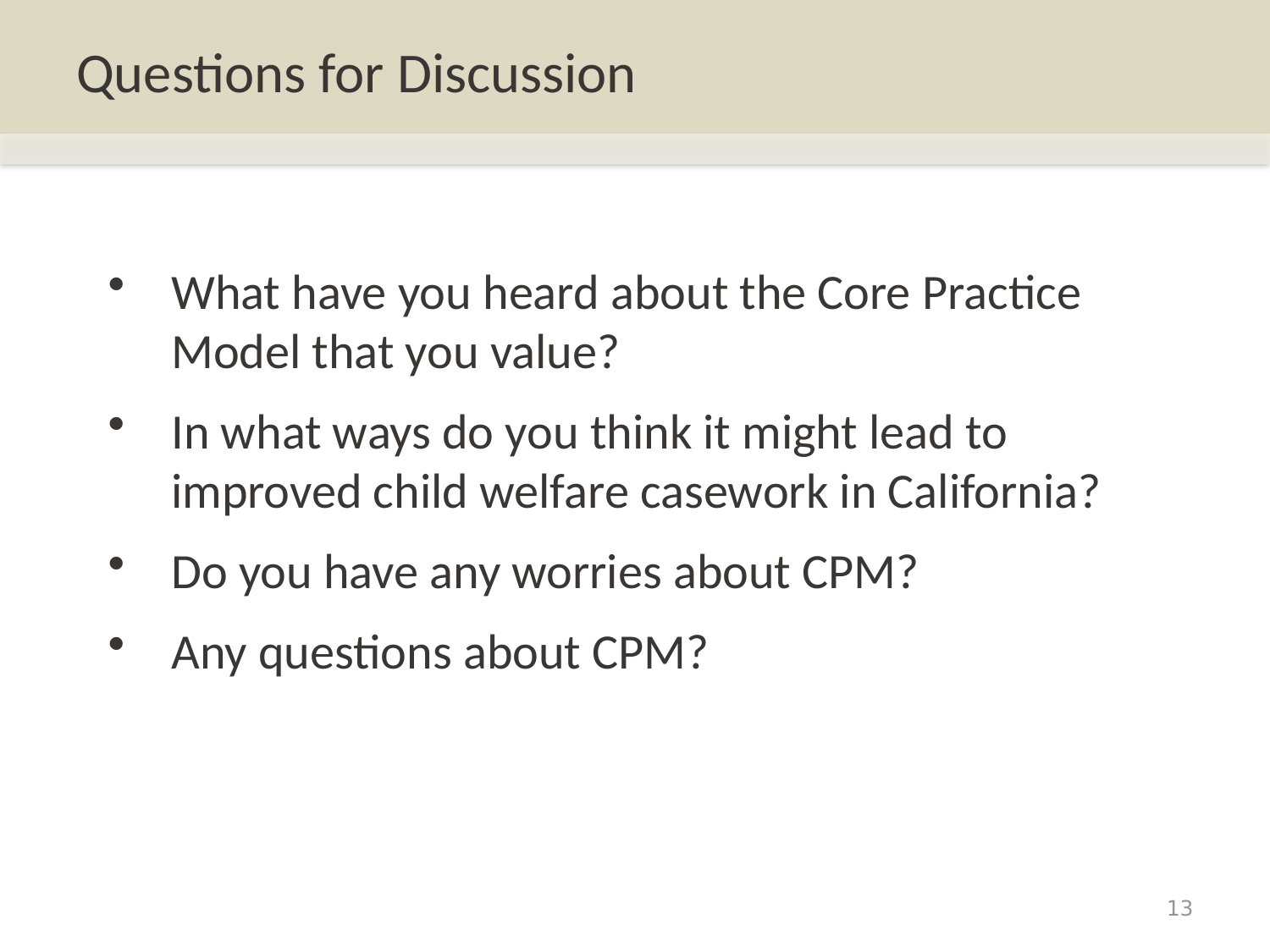

# Questions for Discussion
What have you heard about the Core Practice Model that you value?
In what ways do you think it might lead to improved child welfare casework in California?
Do you have any worries about CPM?
Any questions about CPM?
13